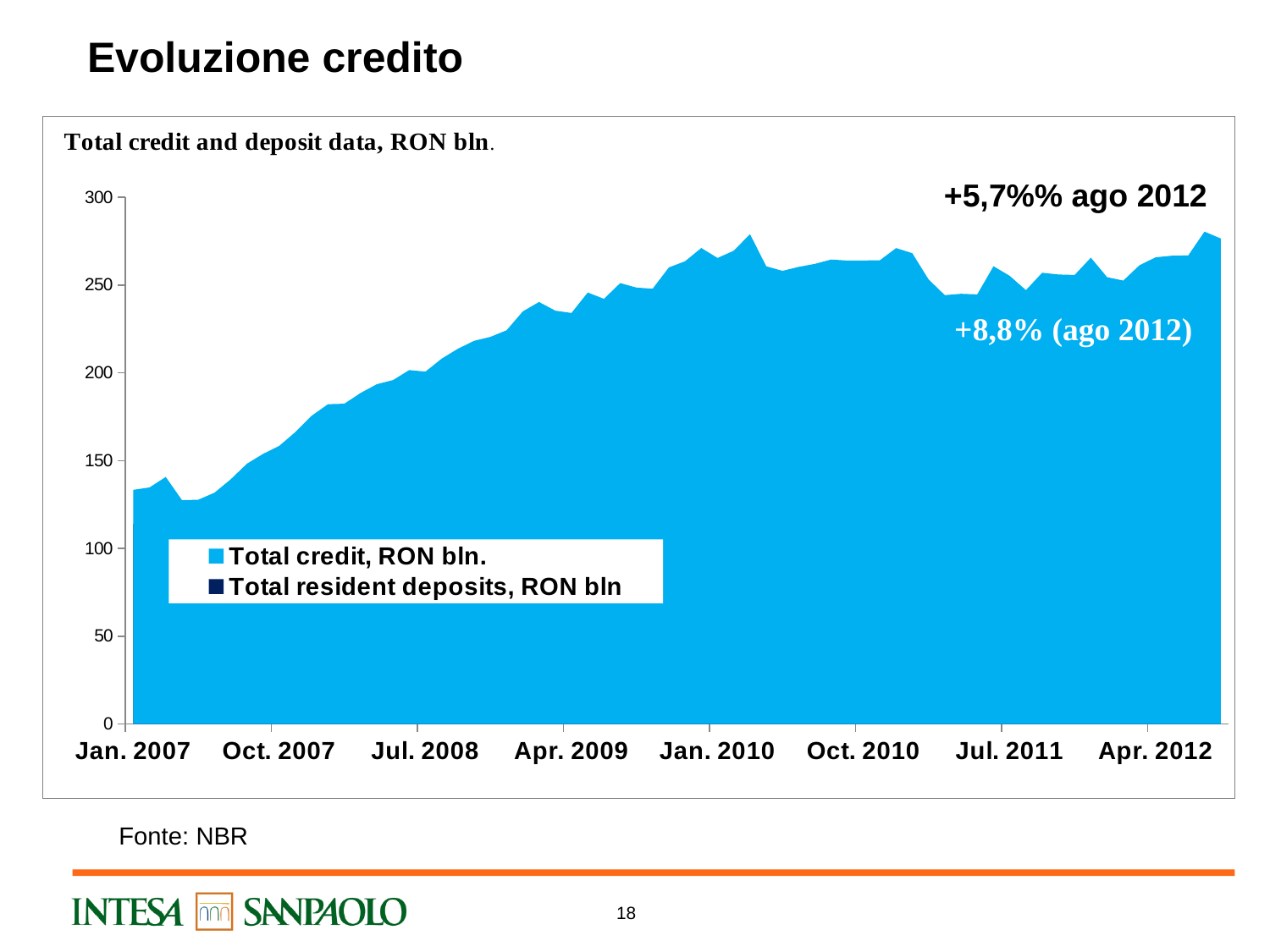

Evoluzione credito

### Chart

| Category | Total credit, RON bln. | Total resident deposits, RON bln |
|---|---|---|
| 41122 | 276.51371909999926 | 217.42212320000004 |
| 41091 | 280.40961639999995 | 220.63176449999995 |
| 41061 | 266.83660389999994 | 220.88108670000028 |
| 41030 | 266.6878829000003 | 225.2091293 |
| 41000 | 265.819009 | 227.22620750000004 |
| 40969 | 261.2777396999999 | 226.0565266 |
| 40940 | 252.5353709 | 215.11488299999974 |
| 40909 | 254.4649234 | 208.7775831999996 |
| 40878 | 265.57599619999996 | 206.3243837 |
| 40848 | 255.7407303 | 201.6621307 |
| 40817 | 255.99252790000028 | 199.79304770000002 |
| 40787 | 256.9883035999992 | 204.7353181 |
| 40756 | 247.089981 | 202.46676200000002 |
| 40725 | 255.23695909999998 | 204.56648680000038 |
| 40695 | 260.7036659 | 208.2664029 |
| 40664 | 244.67073209999998 | 200.0431214 |
| 40634 | 244.99950309999969 | 196.19224110000007 |
| 40603 | 244.2469664 | 193.92894150000038 |
| 40575 | 253.19190199999997 | 194.1935976999997 |
| 40544 | 268.1032944 | 197.95164380000028 |
| 40513 | 271.0550411 | 196.70250779999998 |
| 40483 | 264.07162789999995 | 196.43083359999997 |
| 40452 | 263.98044819999996 | 193.7388467 |
| 40422 | 263.9341716999997 | 194.34971309999995 |
| 40391 | 264.50256420000005 | 190.8981213000004 |
| 40360 | 262.05928680000056 | 190.7647034999997 |
| 40330 | 260.32281989999996 | 192.9103218000003 |
| 40299 | 258.06127969999994 | 194.80849160000028 |
| 40269 | 260.6551992 | 197.77570009999968 |
| 40238 | 278.9612473 | 197.6473196 |
| 40210 | 269.5342101 | 191.05441610000025 |
| 40179 | 265.41635809999894 | 189.0404141 |
| 40148 | 271.06387409999996 | 188.873415 |
| 40118 | 263.5223601 | 189.8455634999997 |
| 40087 | 260.01681529999945 | 184.40269740000028 |
| 40057 | 247.88851490000027 | 187.8171601 |
| 40026 | 248.53785330000002 | 186.6423076 |
| 39995 | 251.10404329999992 | 186.3103694 |
| 39965 | 242.1474983000003 | 172.47360959999995 |
| 39934 | 245.72844210000028 | 171.54359609999995 |
| 39904 | 234.0864594000003 | 173.2230926999997 |
| 39873 | 235.3798261 | 171.55131240000028 |
| 39845 | 240.3491386 | 172.93547800000007 |
| 39814 | 235.00401010000002 | 171.06647730000037 |
| 39783 | 224.23371329999958 | 163.227188 |
| 39753 | 220.45149890000056 | 156.73722469999998 |
| 39722 | 218.22868419999998 | 158.94120599999997 |
| 39692 | 213.71162089999999 | 163.283919 |
| 39661 | 208.08280290000027 | 159.67454229999967 |
| 39630 | 200.71082429999967 | 157.3719494000004 |
| 39600 | 201.5587864000003 | 157.42798130000028 |
| 39569 | 195.8799908 | 156.1857562 |
| 39539 | 193.4941671 | 157.78923439999997 |
| 39508 | 188.4972796 | 152.5470377 |
| 39479 | 182.39957749999996 | 149.0233895 |
| 39448 | 182.1659874 | 147.54456569999942 |
| 39417 | 175.62878880000028 | 144.8784821 |
| 39387 | 166.37701900000027 | 141.0258839 |
| 39356 | 158.45401840000028 | 137.58200230000028 |
| 39326 | 153.8832581 | 134.209946 |
| 39295 | 148.2052275 | 130.87752890000004 |
| 39264 | 139.3314022 | 126.48882490000014 |
| 39234 | 131.6989 | 121.23066159999999 |
| 39203 | 127.73200759999995 | 120.2321823 |
| 39173 | 127.45814770000001 | 119.8167512 |
| 39142 | 140.6974132 | 115.50675290000001 |
| 39114 | 134.7273432 | 113.08711889999998 |
| 39083 | 133.35458160000002 | 114.106949 |
+5,7%% ago 2012

Fonte: NBR